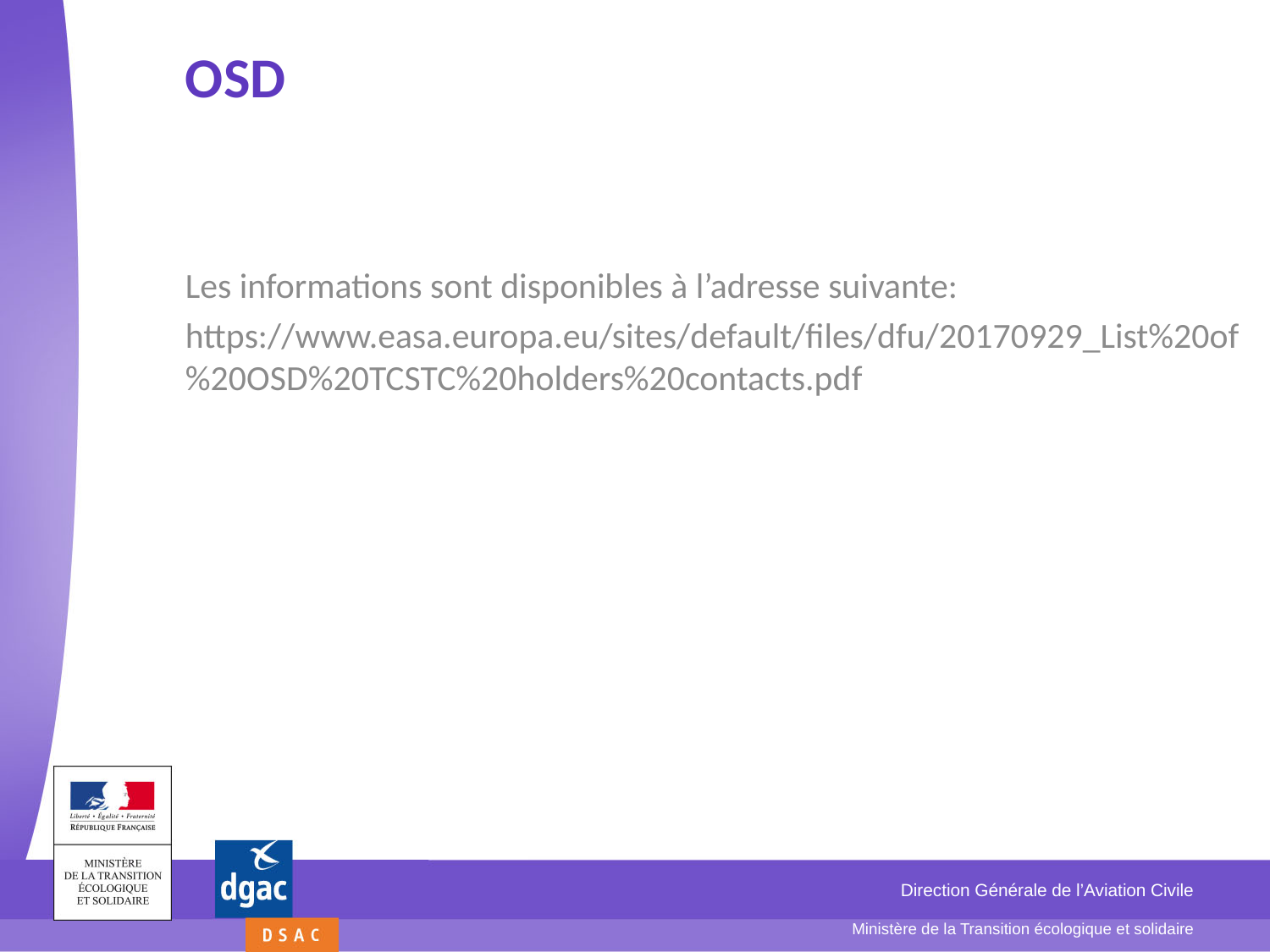

# OSD
Les informations sont disponibles à l’adresse suivante:
https://www.easa.europa.eu/sites/default/files/dfu/20170929_List%20of%20OSD%20TCSTC%20holders%20contacts.pdf